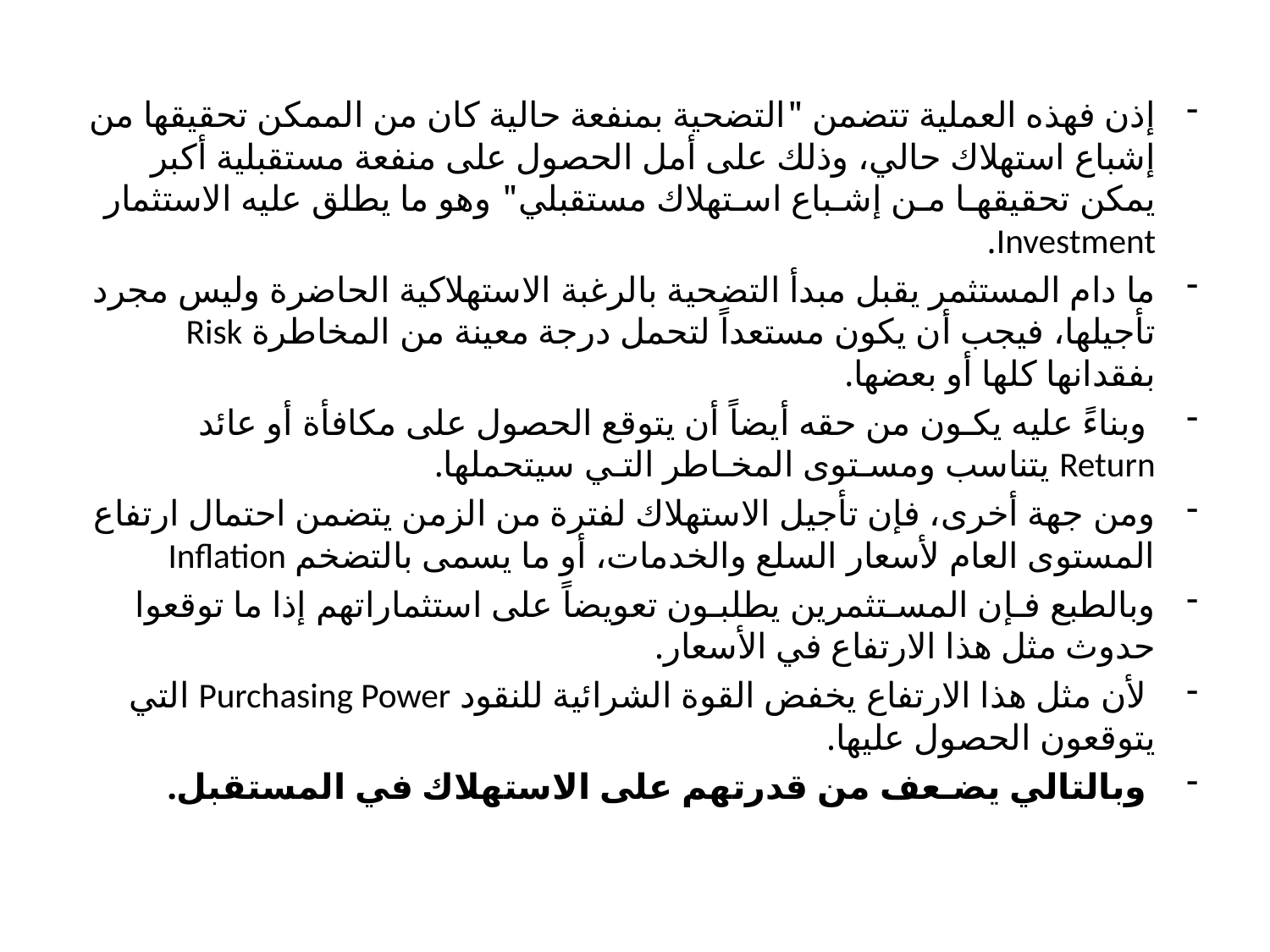

إذن فهذه العملية تتضمن "التضحية بمنفعة حالية كان من الممكن تحقيقها من إشباع استهلاك حالي، وذلك على أمل الحصول على منفعة مستقبلية أكبر يمكن تحقيقهـا مـن إشـباع اسـتهلاك مستقبلي" وهو ما يطلق عليه الاستثمار Investment.
ما دام المستثمر يقبل مبدأ التضحية بالرغبة الاستهلاكية الحاضرة وليس مجرد تأجيلها، فيجب أن يكون مستعداً لتحمل درجة معينة من المخاطرة Risk بفقدانها كلها أو بعضها.
 وبناءً عليه يكـون من حقه أيضاً أن يتوقع الحصول على مكافأة أو عائد         Return يتناسب ومسـتوى المخـاطر التـي سيتحملها.
ومن جهة أخرى، فإن تأجيل الاستهلاك لفترة من الزمن يتضمن احتمال ارتفاع المستوى العام لأسعار السلع والخدمات، أو ما يسمى بالتضخم Inflation
وبالطبع فـإن المسـتثمرين يطلبـون تعويضاً على استثماراتهم إذا ما توقعوا حدوث مثل هذا الارتفاع في الأسعار.
 لأن مثل هذا الارتفاع يخفض القوة الشرائية للنقود Purchasing Power التي يتوقعون الحصول عليها.
 وبالتالي يضـعف من قدرتهم على الاستهلاك في المستقبل.